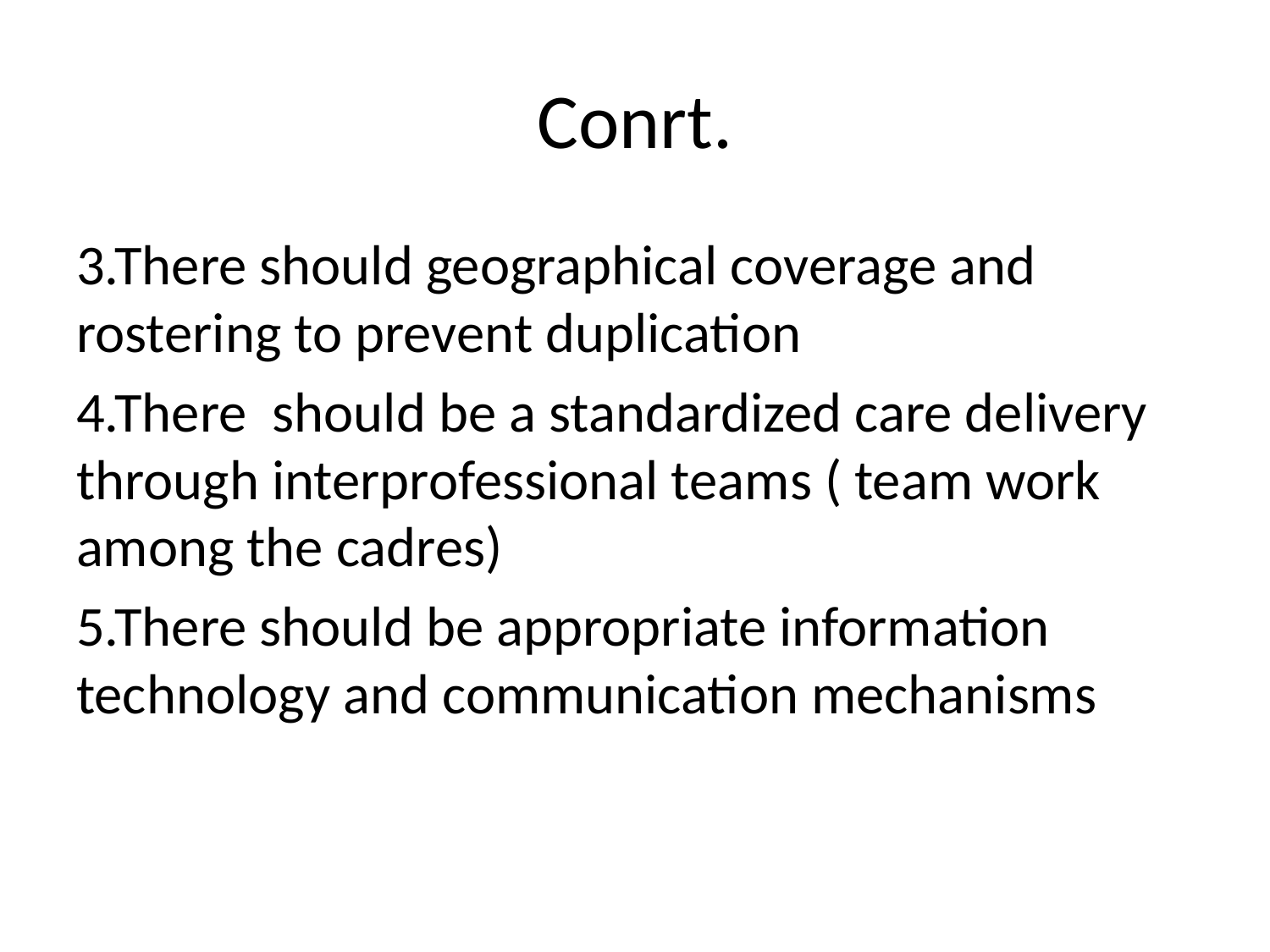

# Conrt.
3.There should geographical coverage and rostering to prevent duplication
4.There  should be a standardized care delivery through interprofessional teams ( team work among the cadres)
5.There should be appropriate information technology and communication mechanisms